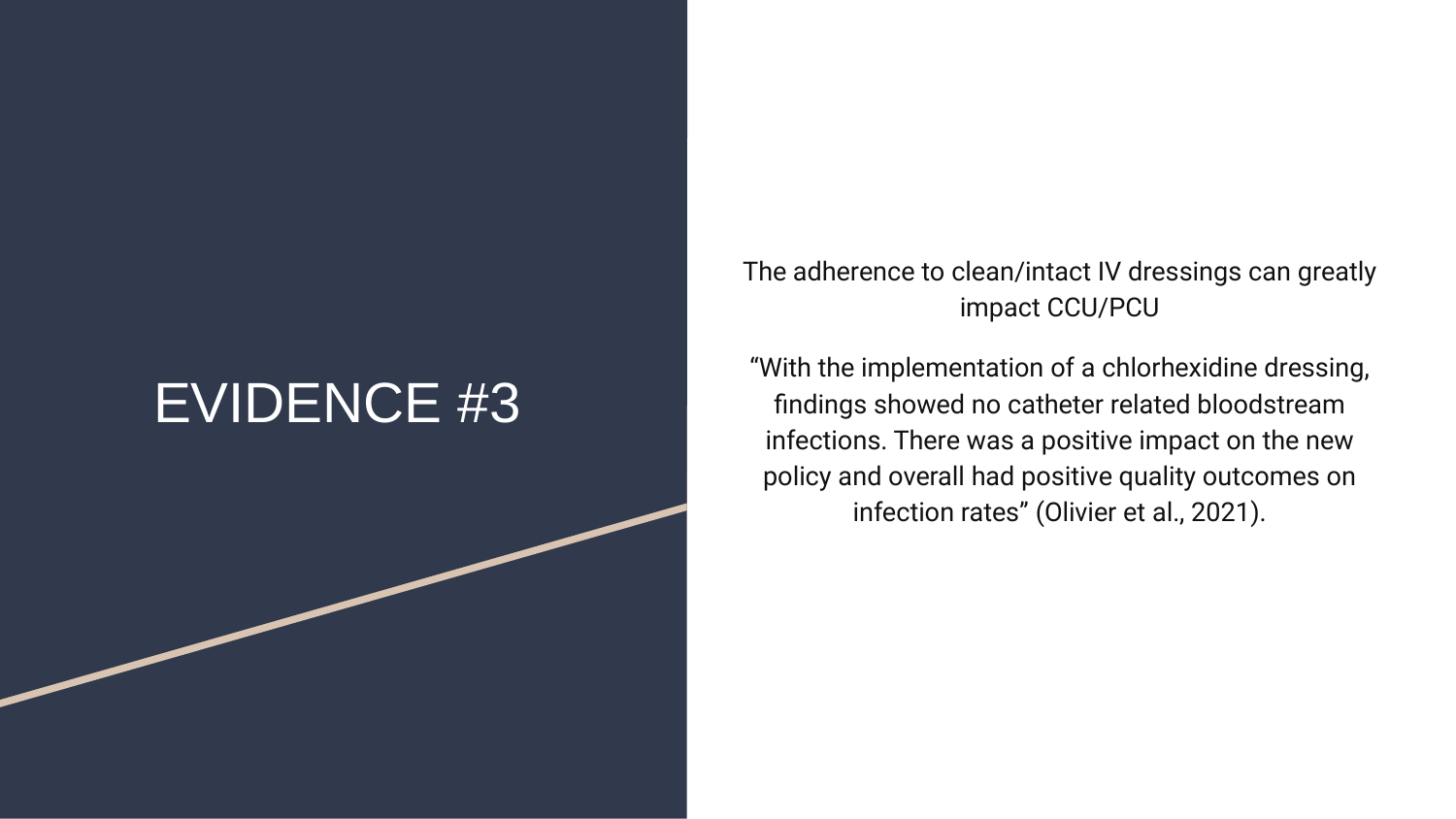

The adherence to clean/intact IV dressings can greatly impact CCU/PCU
“With the implementation of a chlorhexidine dressing, findings showed no catheter related bloodstream infections. There was a positive impact on the new policy and overall had positive quality outcomes on infection rates” (Olivier et al., 2021).
# EVIDENCE #3